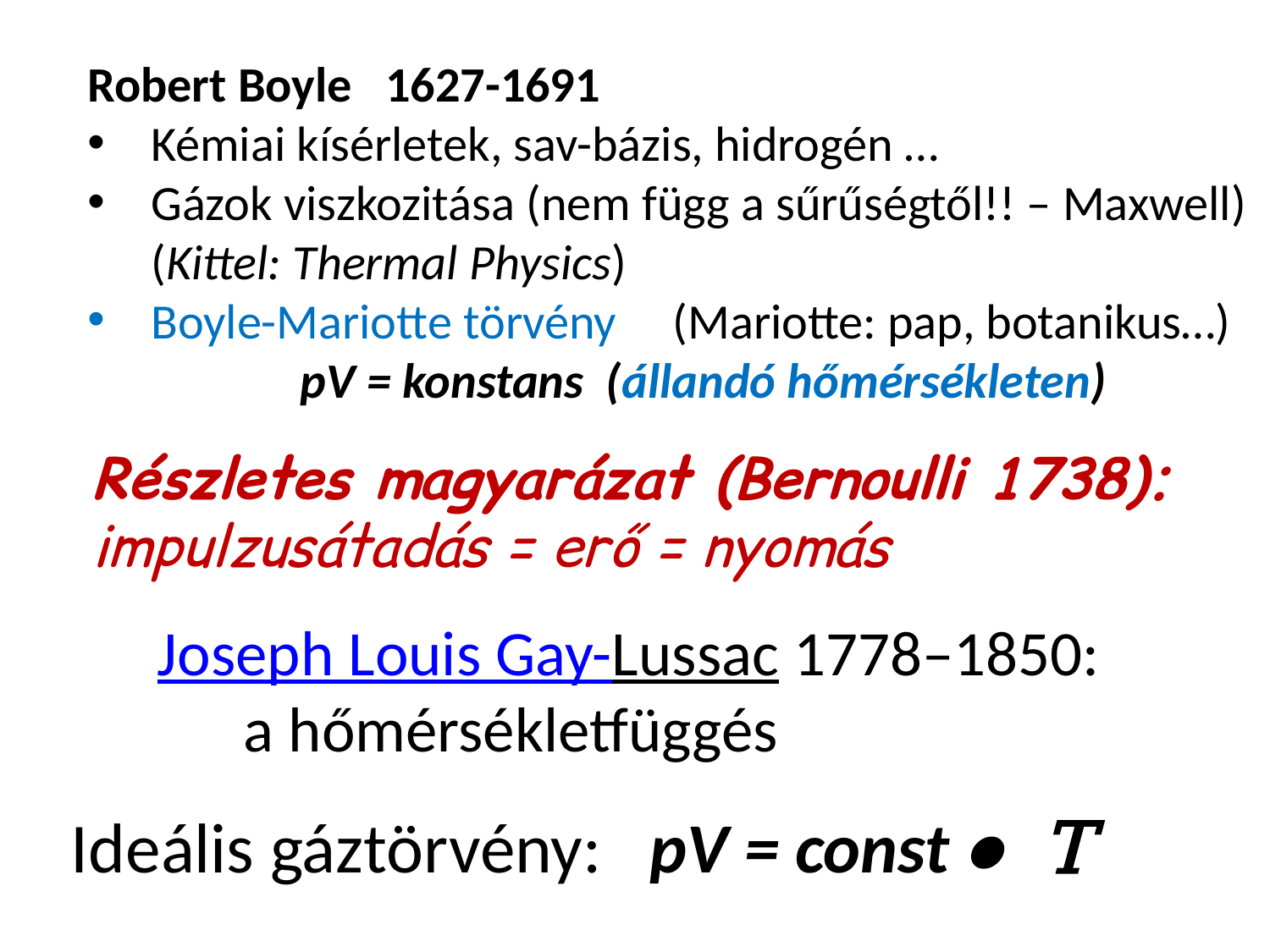

Robert Boyle   1627-1691
Kémiai kísérletek, sav-bázis, hidrogén …
Gázok viszkozitása (nem függ a sűrűségtől!! – Maxwell)   (Kittel: Thermal Physics)
Boyle-Mariotte törvény     (Mariotte: pap, botanikus…)
                   pV = konstans  (állandó hőmérsékleten)

Részletes magyarázat (Bernoulli 1738):
impulzusátadás = erő = nyomás
Joseph Louis Gay-Lussac 1778–1850:
      a hőmérsékletfüggés
Ideális gáztörvény:   pV = const ⦁  T